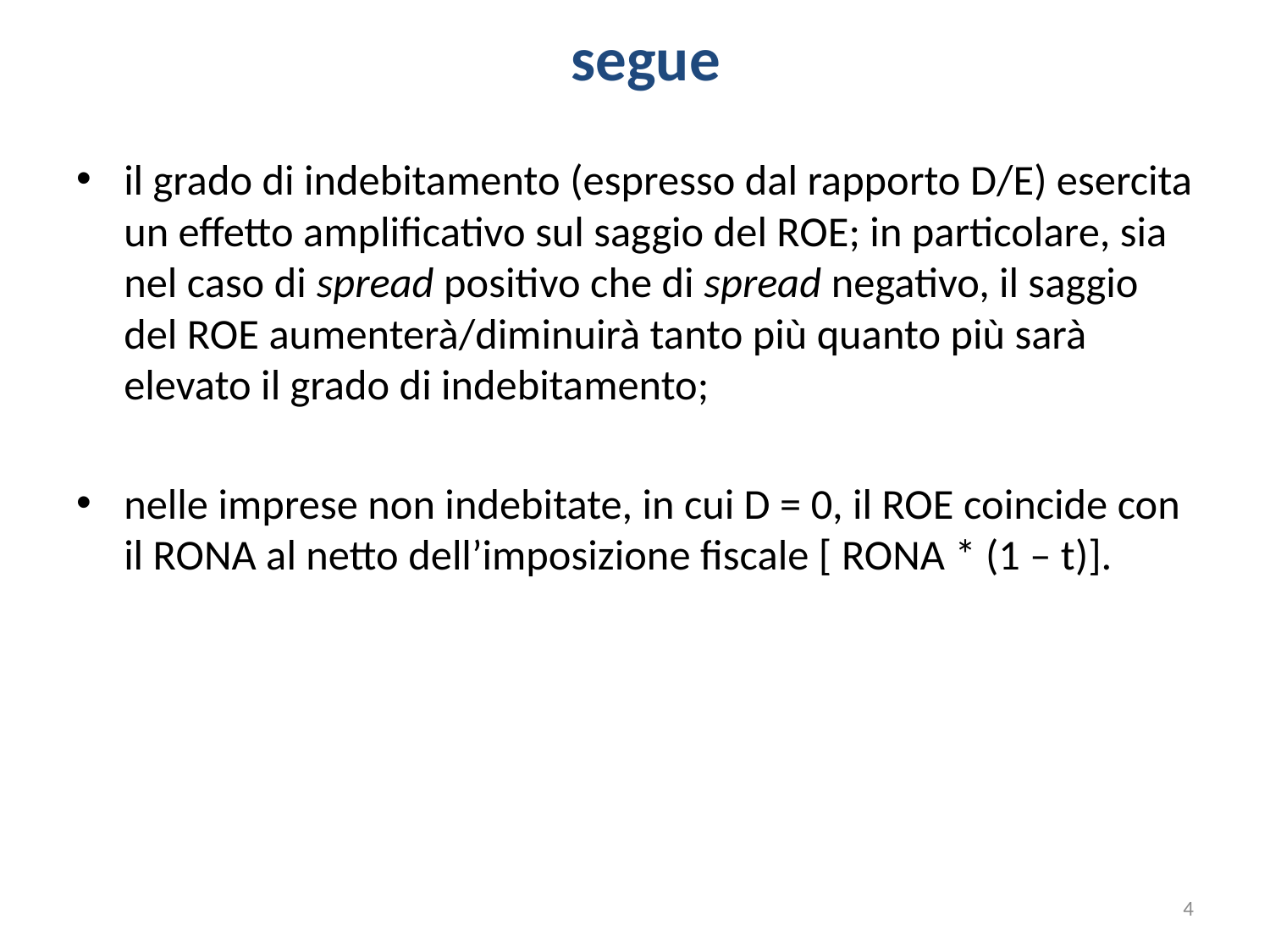

segue
il grado di indebitamento (espresso dal rapporto D/E) esercita un effetto amplificativo sul saggio del ROE; in particolare, sia nel caso di spread positivo che di spread negativo, il saggio del ROE aumenterà/diminuirà tanto più quanto più sarà elevato il grado di indebitamento;

nelle imprese non indebitate, in cui D = 0, il ROE coincide con il RONA al netto dell’imposizione fiscale [ RONA * (1 – t)].

4